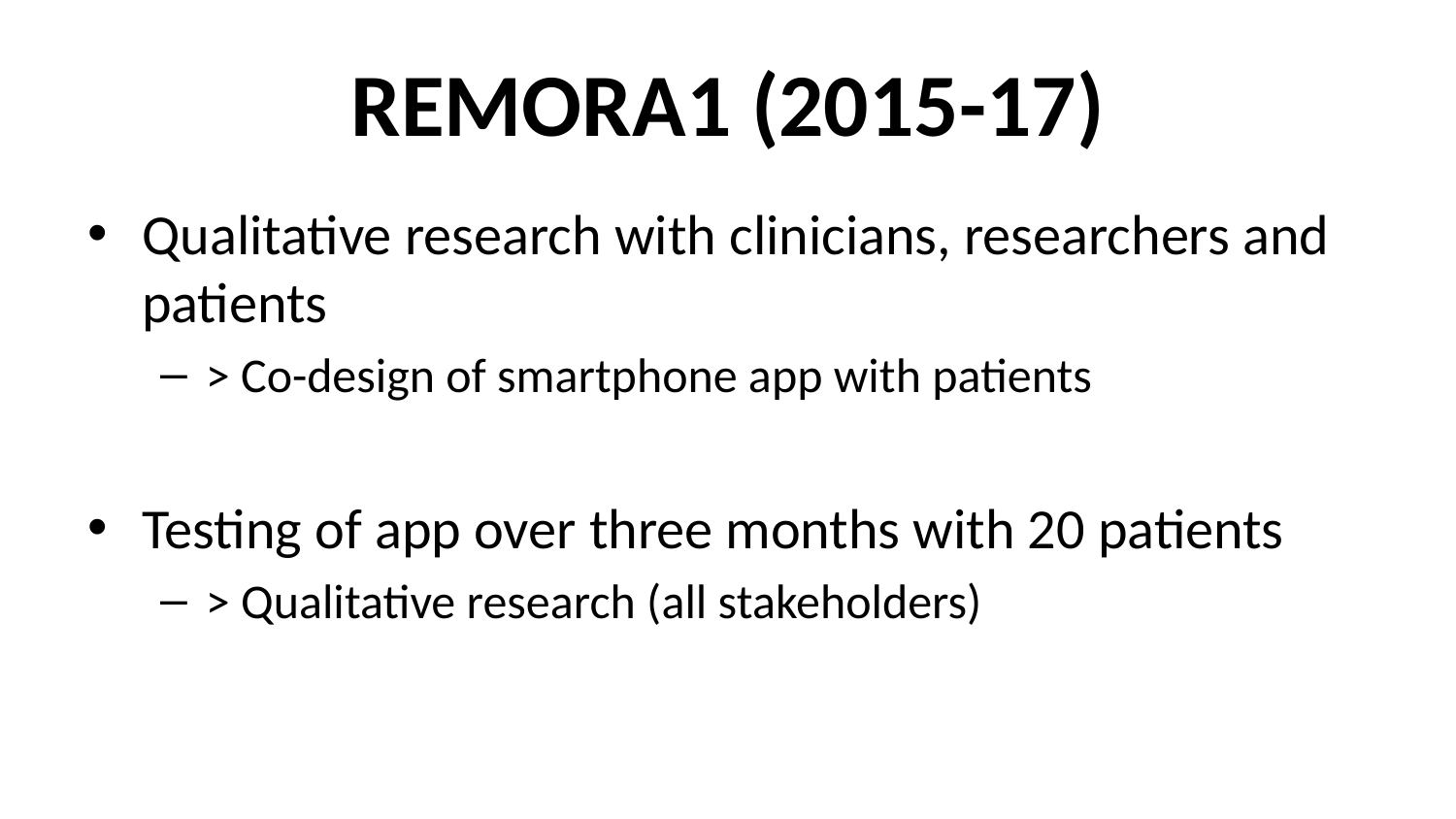

# REMORA1 (2015-17)
Qualitative research with clinicians, researchers and patients
> Co-design of smartphone app with patients

Testing of app over three months with 20 patients
> Qualitative research (all stakeholders)